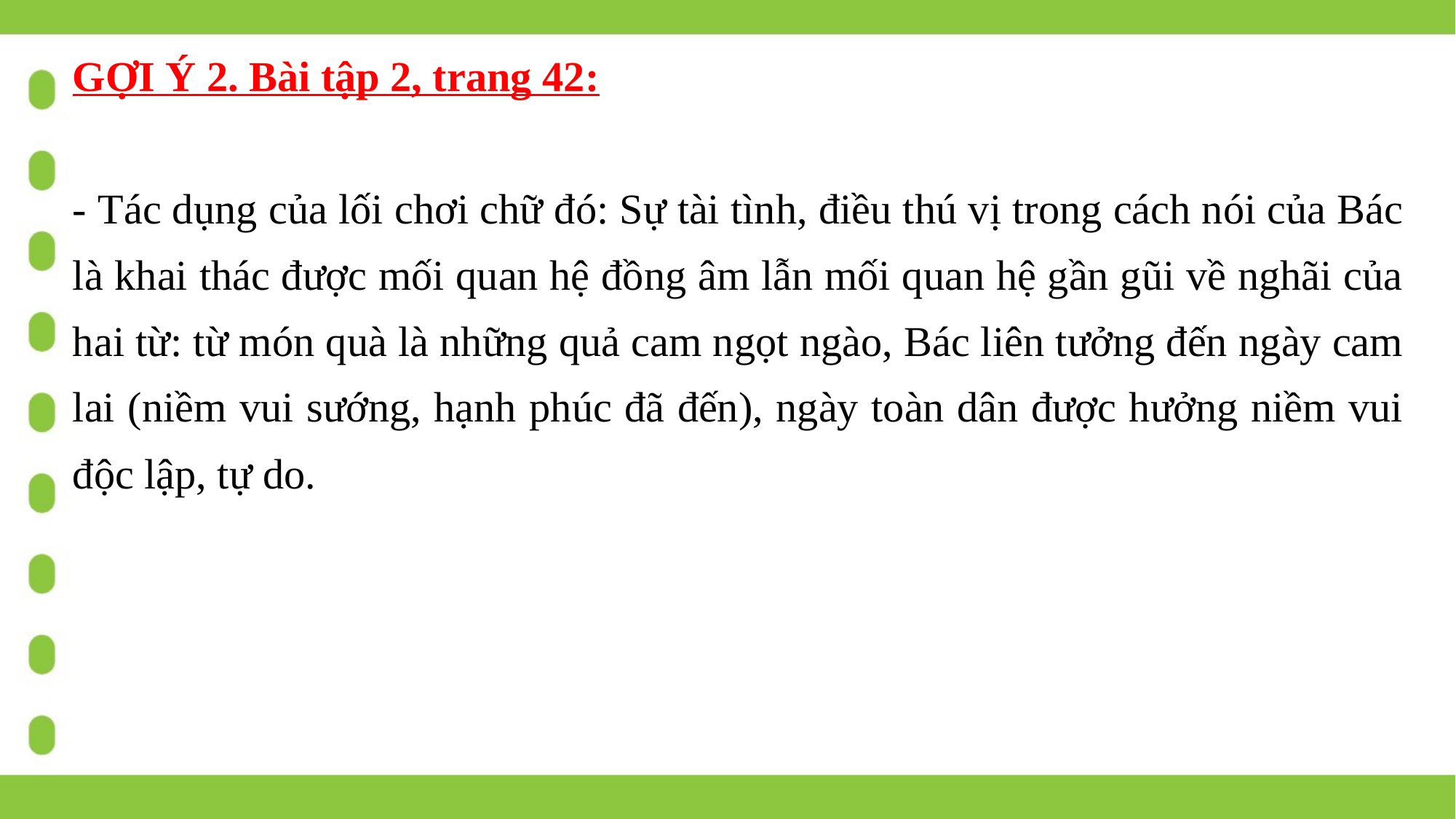

GỢI Ý 2. Bài tập 2, trang 42:

- Tác dụng của lối chơi chữ đó: Sự tài tình, điều thú vị trong cách nói của Bác là khai thác được mối quan hệ đồng âm lẫn mối quan hệ gần gũi về nghãi của hai từ: từ món quà là những quả cam ngọt ngào, Bác liên tưởng đến ngày cam lai (niềm vui sướng, hạnh phúc đã đến), ngày toàn dân được hưởng niềm vui độc lập, tự do.